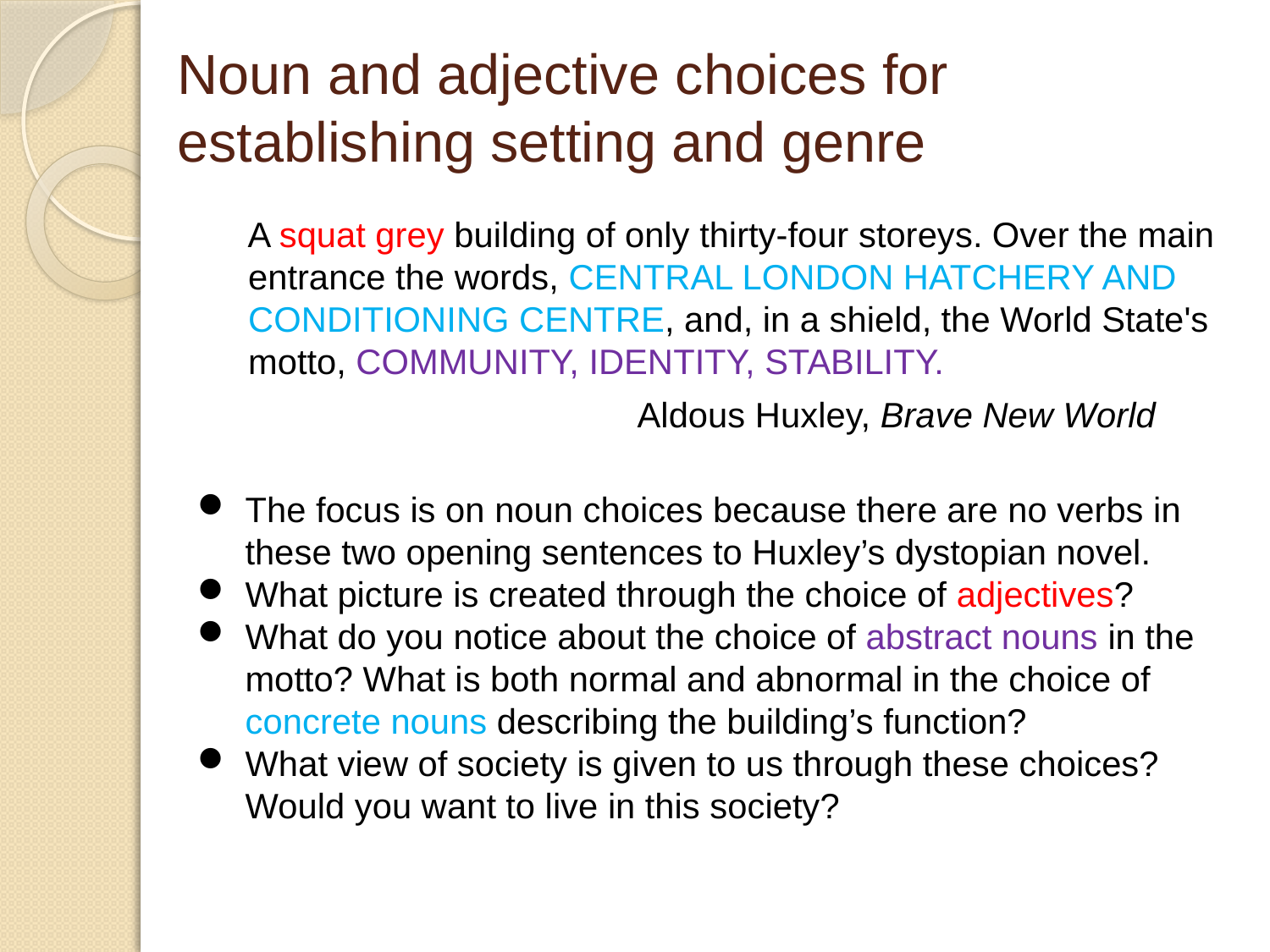

# Noun and adjective choices for establishing setting and genre
    A squat grey building of only thirty-four storeys. Over the main entrance the words, CENTRAL LONDON HATCHERY AND CONDITIONING CENTRE, and, in a shield, the World State's motto, COMMUNITY, IDENTITY, STABILITY.
                                            Aldous Huxley, Brave New World

The focus is on noun choices because there are no verbs in these two opening sentences to Huxley’s dystopian novel.
What picture is created through the choice of adjectives?
What do you notice about the choice of abstract nouns in the motto? What is both normal and abnormal in the choice of concrete nouns describing the building’s function?
What view of society is given to us through these choices? Would you want to live in this society?